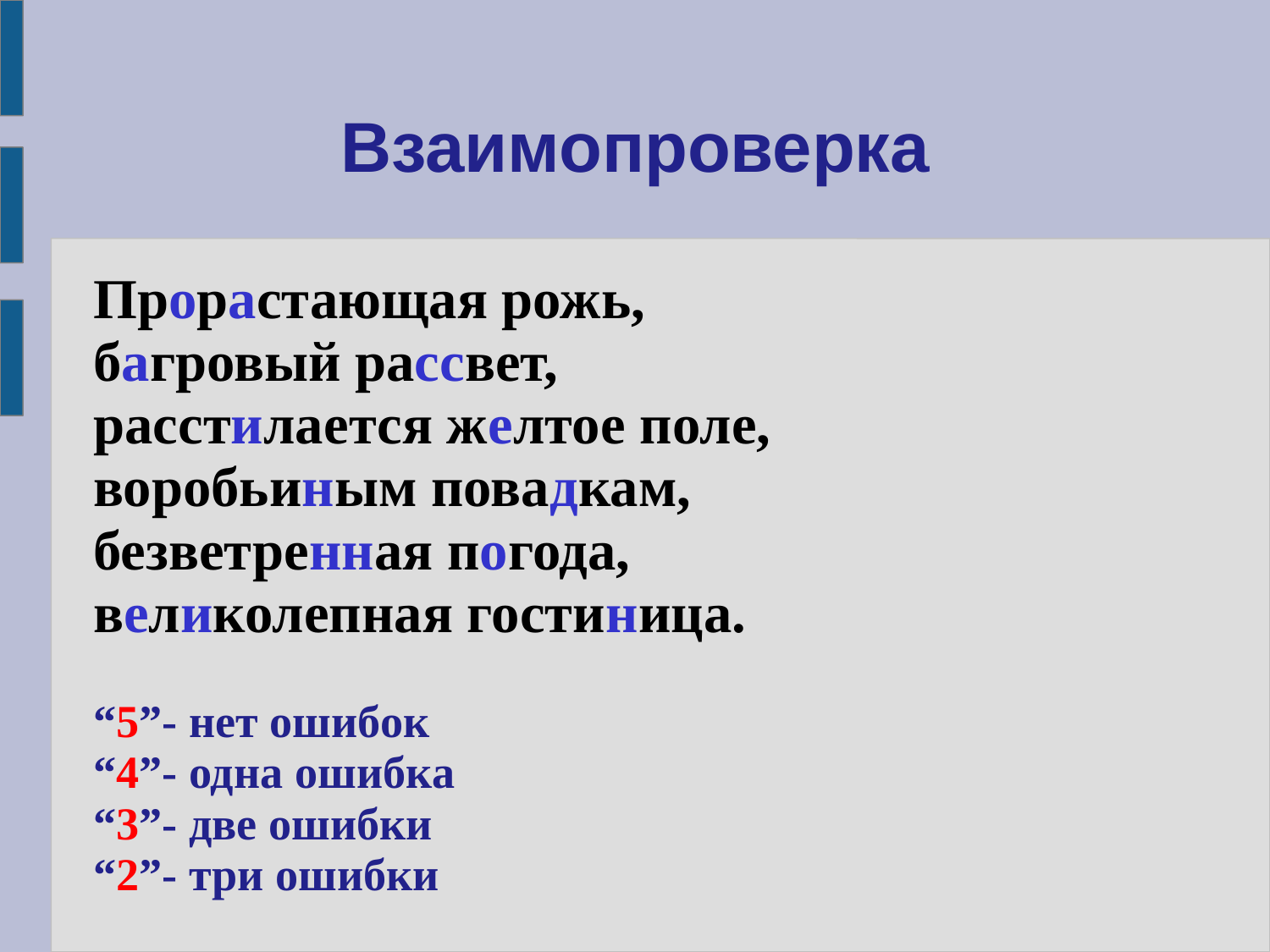

# Взаимопроверка
Прорастающая рожь,
багровый рассвет,
расстилается желтое поле,
воробьиным повадкам,
безветренная погода,
великолепная гостиница.

“5”- нет ошибок
“4”- одна ошибка
“3”- две ошибки
“2”- три ошибки